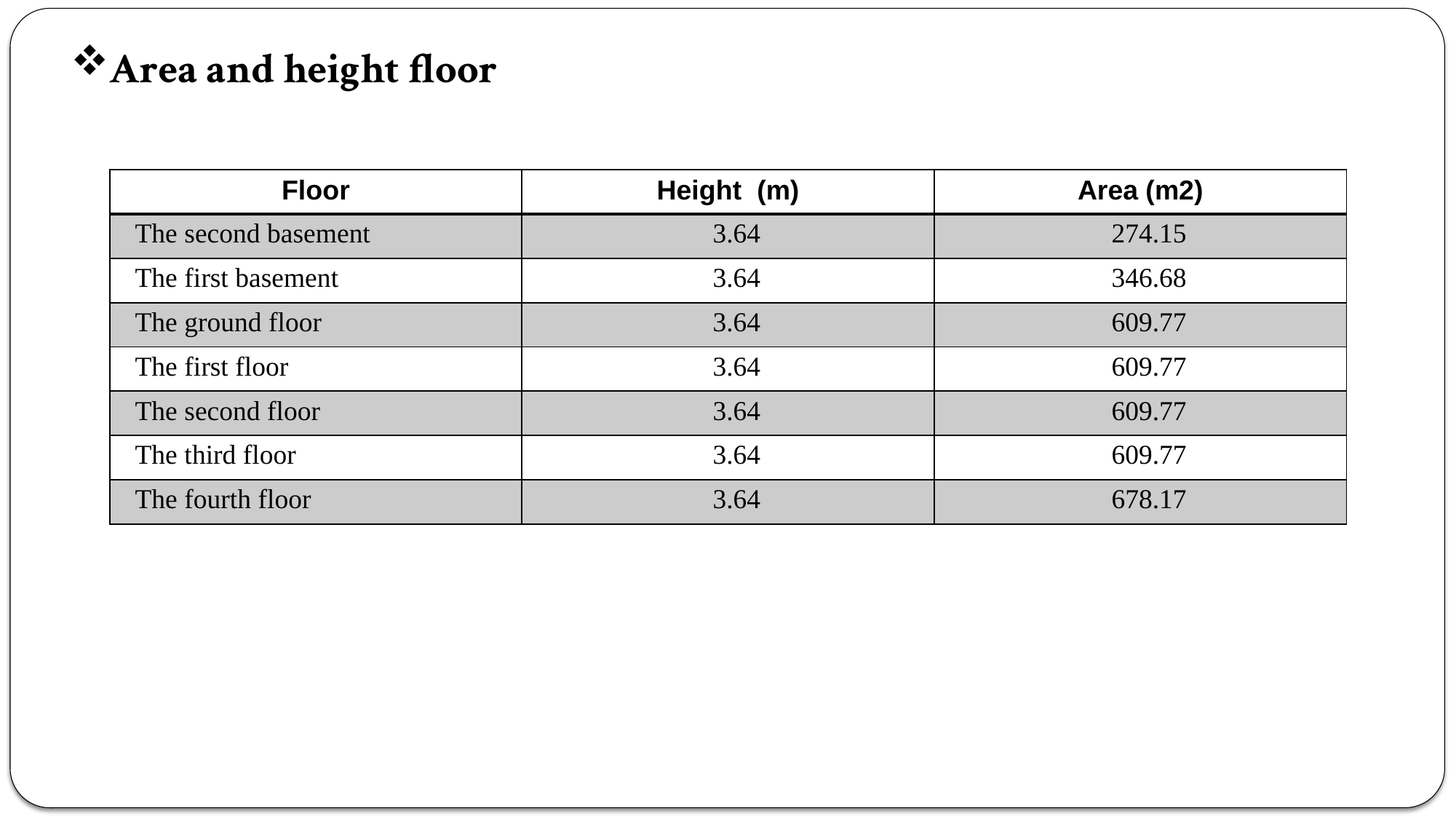

Area and height floor
| Floor | Height (m) | Area (m2) |
| --- | --- | --- |
| The second basement | 3.64 | 274.15 |
| The first basement | 3.64 | 346.68 |
| The ground floor | 3.64 | 609.77 |
| The first floor | 3.64 | 609.77 |
| The second floor | 3.64 | 609.77 |
| The third floor | 3.64 | 609.77 |
| The fourth floor | 3.64 | 678.17 |